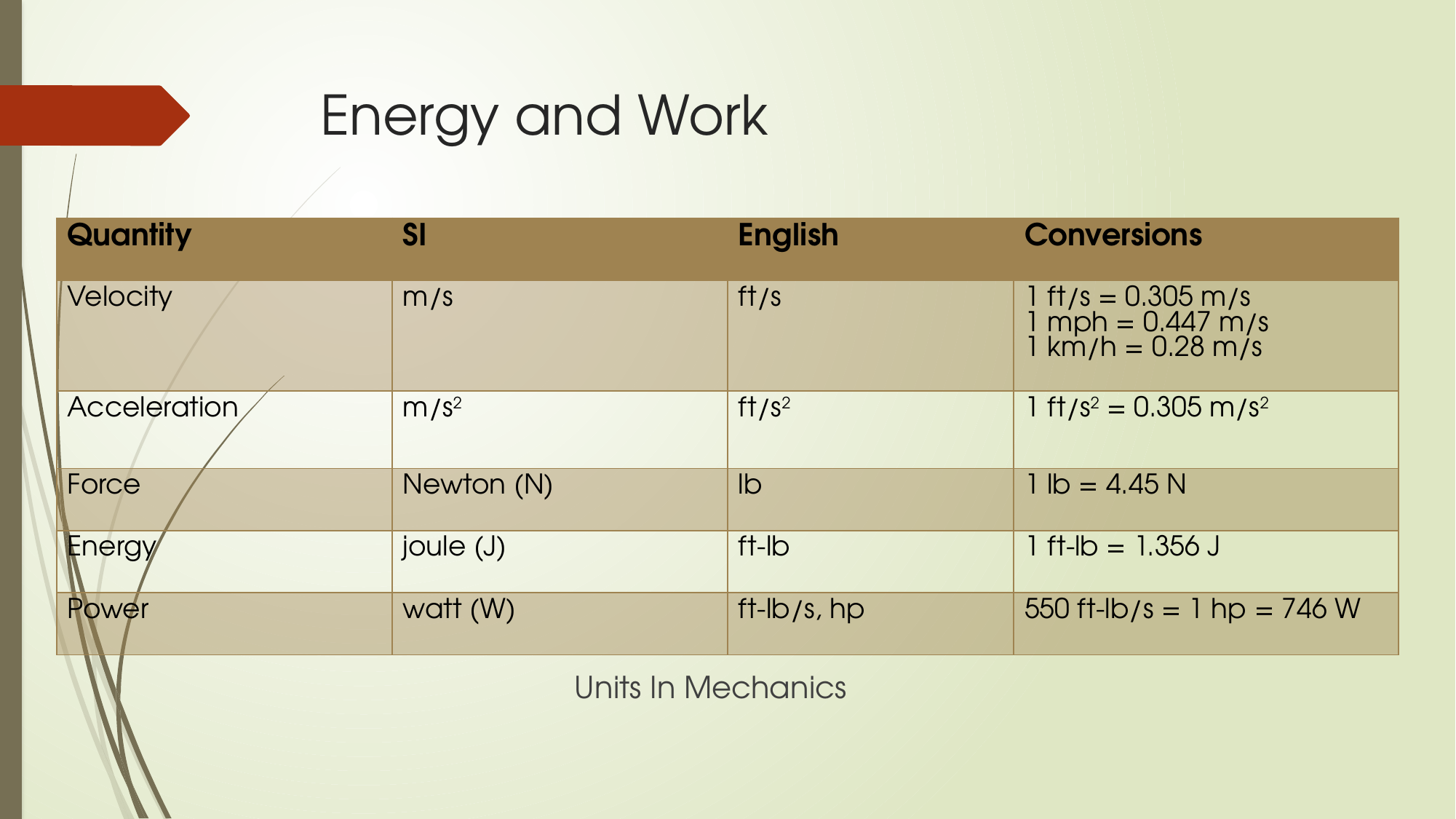

# Energy and Work
| Quantity | SI | English | Conversions |
| --- | --- | --- | --- |
| Velocity | m/s | ft/s | 1 ft/s = 0.305 m/s 1 mph = 0.447 m/s 1 km/h = 0.28 m/s |
| Acceleration | m/s2 | ft/s2 | 1 ft/s2 = 0.305 m/s2 |
| Force | Newton (N) | lb | 1 lb = 4.45 N |
| Energy | joule (J) | ft-lb | 1 ft-lb = 1.356 J |
| Power | watt (W) | ft-lb/s, hp | 550 ft-lb/s = 1 hp = 746 W |
Units In Mechanics